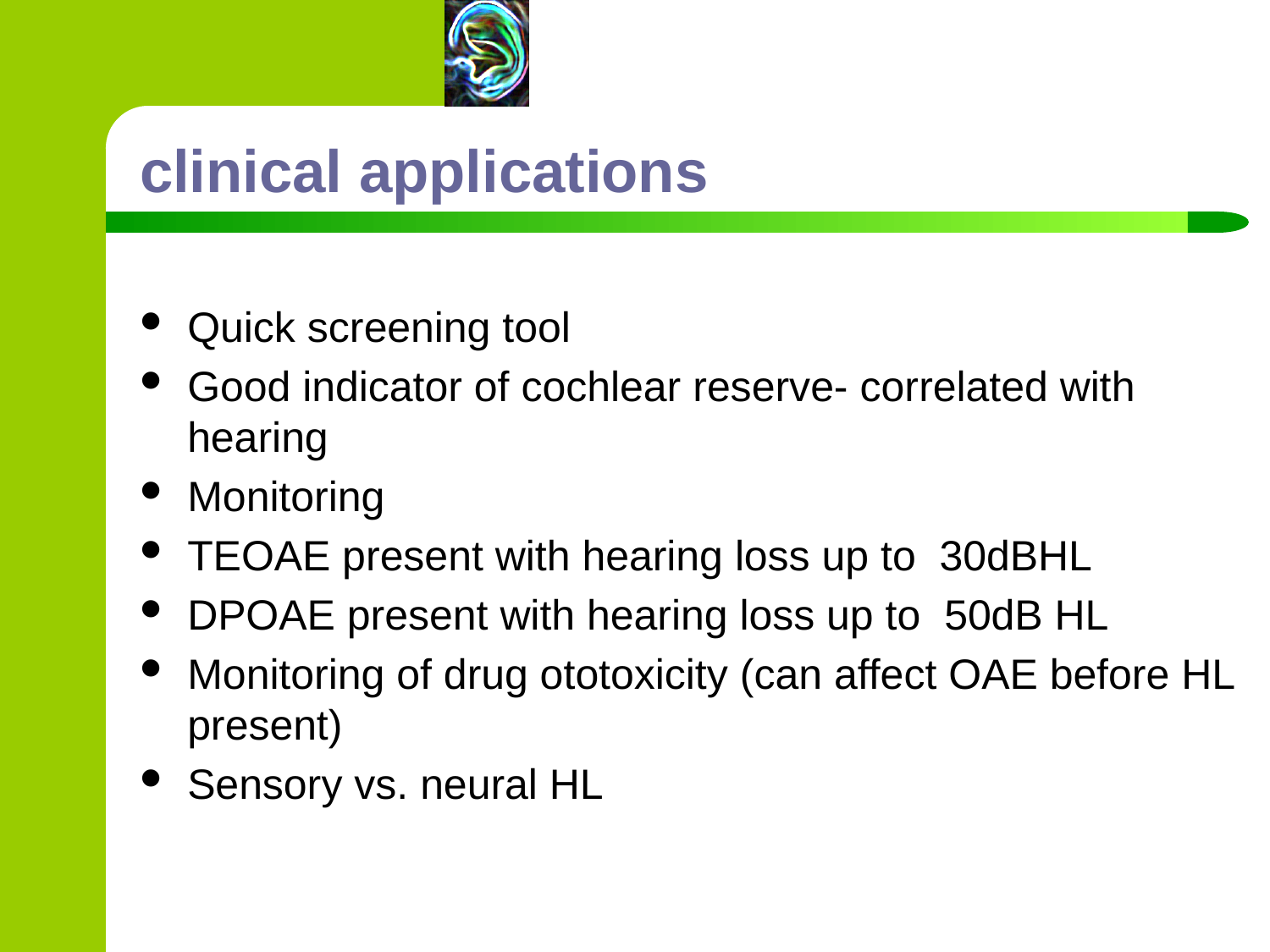

# clinical applications
Quick screening tool
Good indicator of cochlear reserve- correlated with hearing
Monitoring
TEOAE present with hearing loss up to  30dBHL
DPOAE present with hearing loss up to  50dB HL
Monitoring of drug ototoxicity (can affect OAE before HL present)
Sensory vs. neural HL